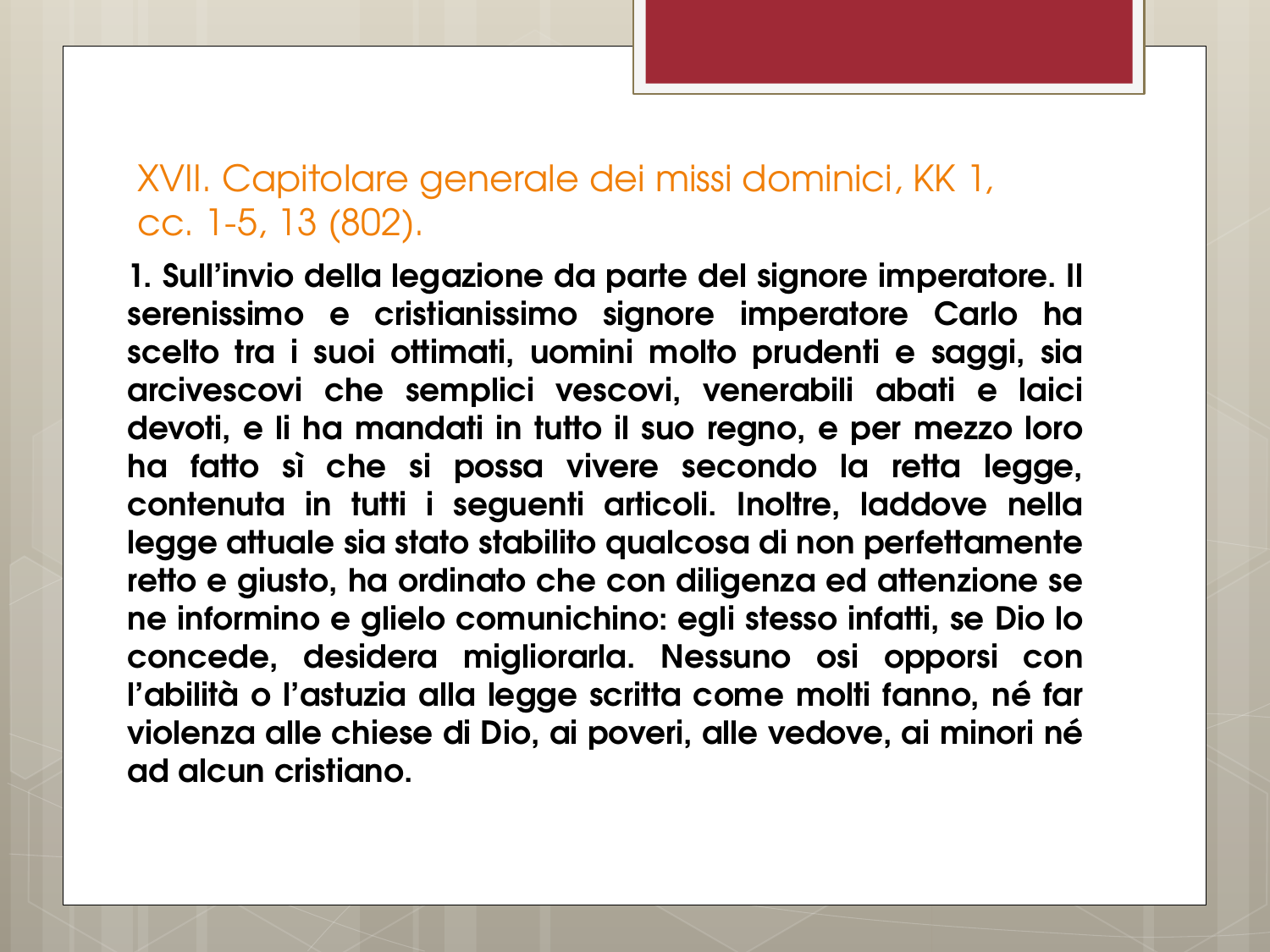

# XVII. Capitolare generale dei missi dominici, KK 1, cc. 1-5, 13 (802).
1. Sull’invio della legazione da parte del signore imperatore. Il serenissimo e cristianissimo signore imperatore Carlo ha scelto tra i suoi ottimati, uomini molto prudenti e saggi, sia arcivescovi che semplici vescovi, venerabili abati e laici devoti, e li ha mandati in tutto il suo regno, e per mezzo loro ha fatto sì che si possa vivere secondo la retta legge, contenuta in tutti i seguenti articoli. Inoltre, laddove nella legge attuale sia stato stabilito qualcosa di non perfettamente retto e giusto, ha ordinato che con diligenza ed attenzione se ne informino e glielo comunichino: egli stesso infatti, se Dio lo concede, desidera migliorarla. Nessuno osi opporsi con l’abilità o l’astuzia alla legge scritta come molti fanno, né far violenza alle chiese di Dio, ai poveri, alle vedove, ai minori né ad alcun cristiano.